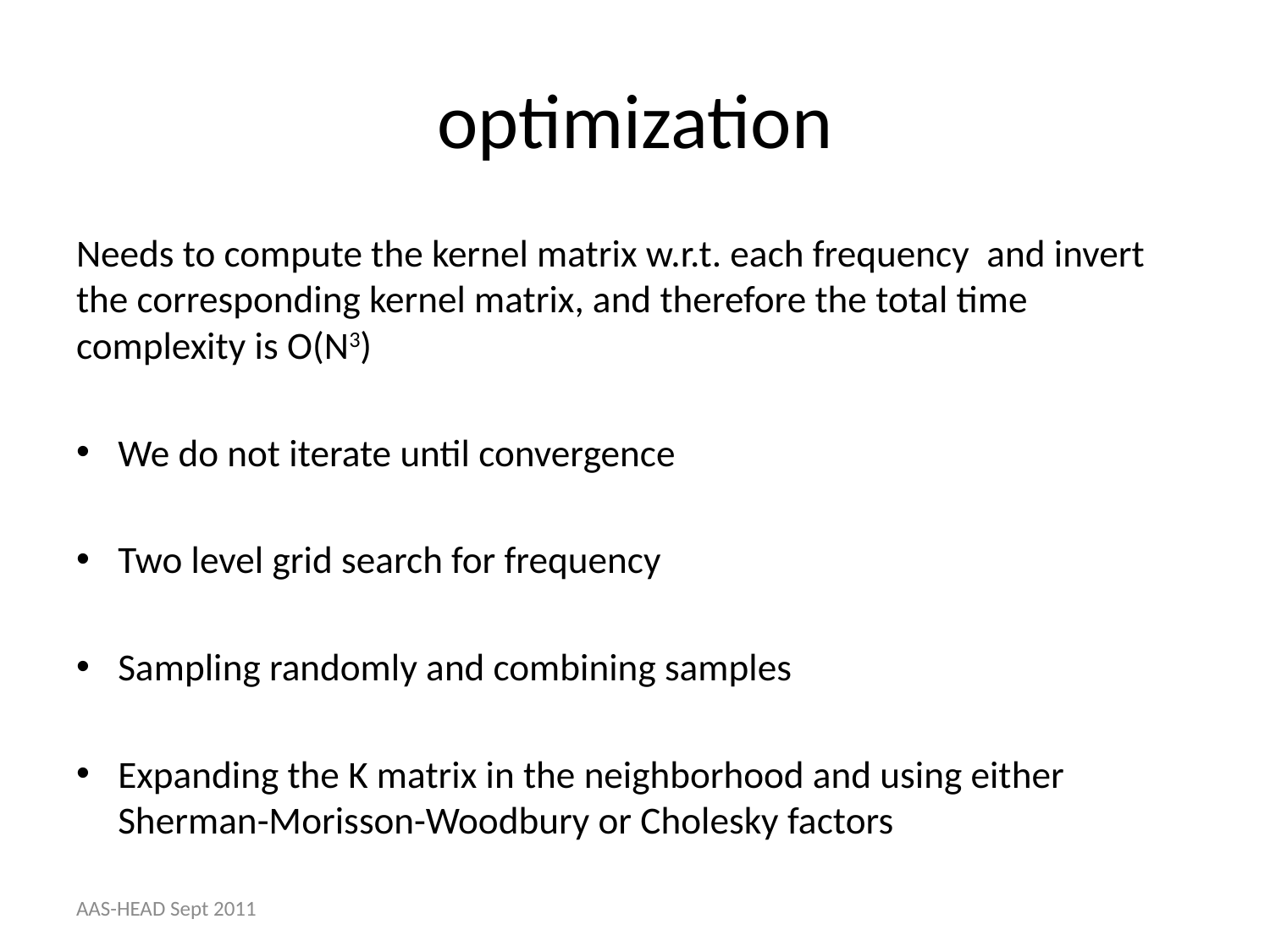

# optimization
Needs to compute the kernel matrix w.r.t. each frequency  and invert the corresponding kernel matrix, and therefore the total time complexity is O(N3)

We do not iterate until convergence

Two level grid search for frequency

Sampling randomly and combining samples

Expanding the K matrix in the neighborhood and using either Sherman-Morisson-Woodbury or Cholesky factors
AAS-HEAD Sept 2011